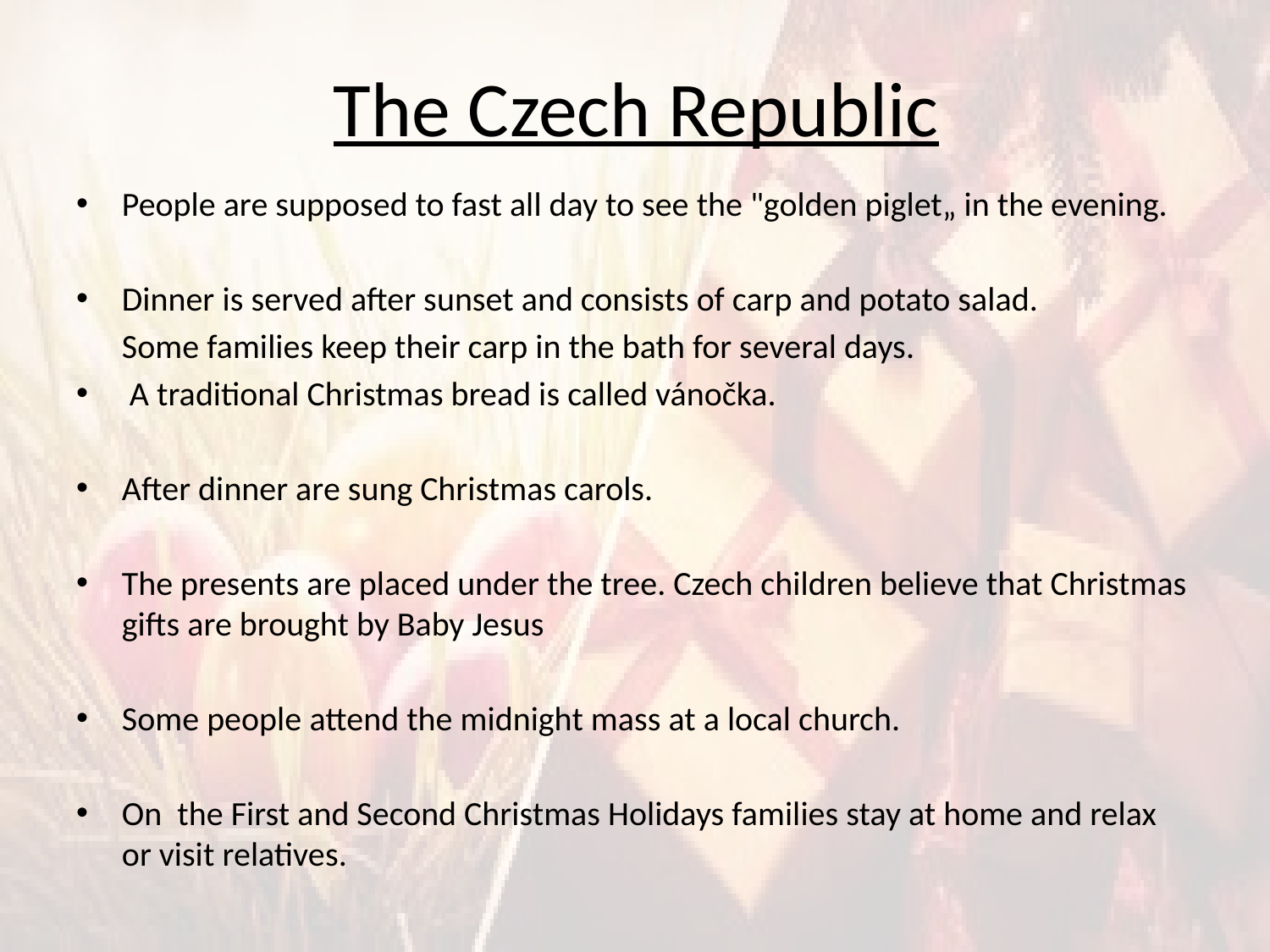

# The Czech Republic
People are supposed to fast all day to see the "golden piglet„ in the evening.

Dinner is served after sunset and consists of carp and potato salad.
      Some families keep their carp in the bath for several days.
 A traditional Christmas bread is called vánočka.

After dinner are sung Christmas carols.

The presents are placed under the tree. Czech children believe that Christmas gifts are brought by Baby Jesus

Some people attend the midnight mass at a local church.

On  the First and Second Christmas Holidays families stay at home and relax or visit relatives.